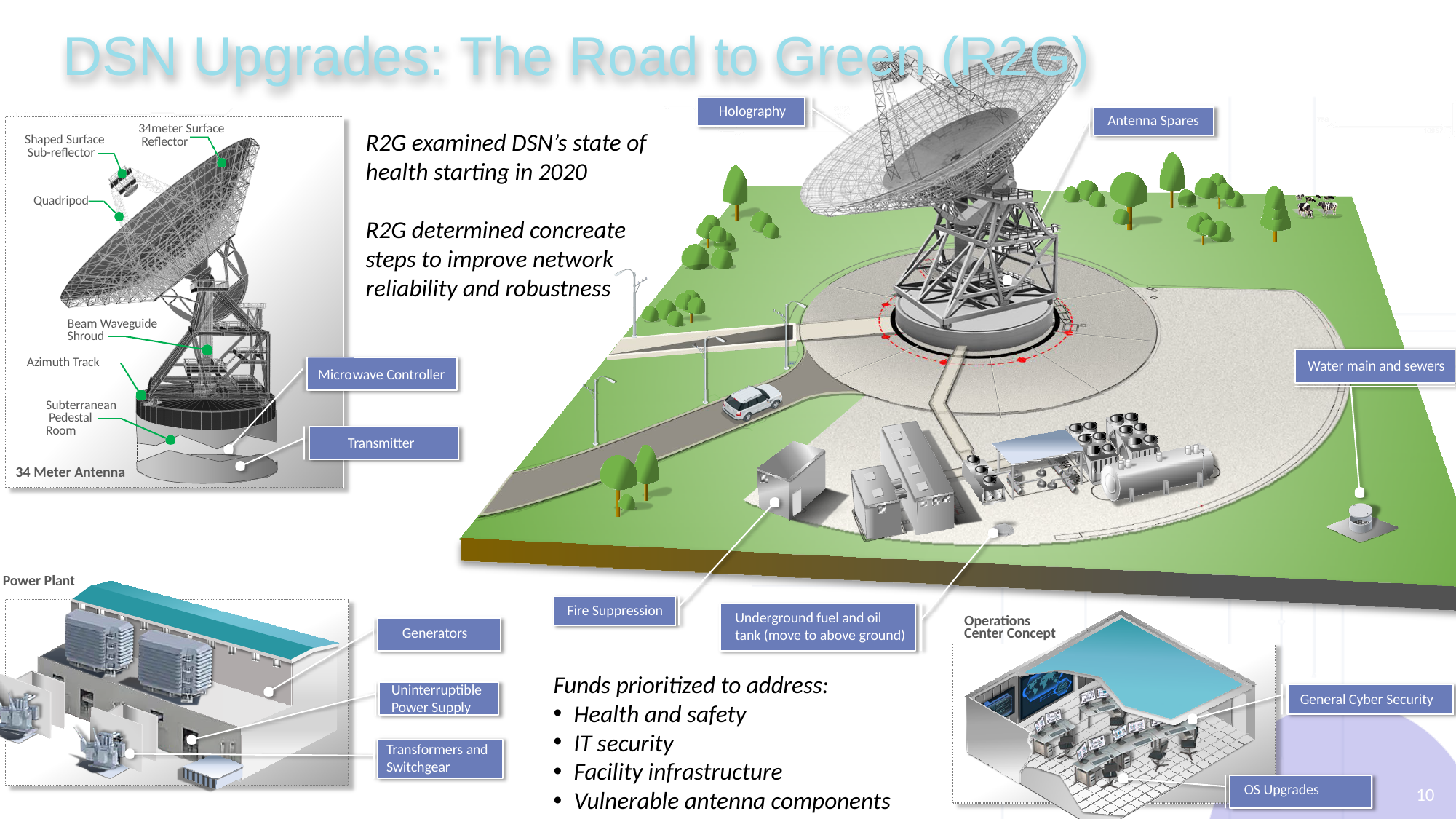

# DSN Upgrades: The Road to Green (R2G)

Holography

Antenna Spares

34meter Surface  Reflector

R2G examined DSN’s state of health starting in 2020
R2G determined concreate steps to improve network reliability and robustness

Shaped Surface  Sub-reflector

Quadripod

Beam Waveguide  Shroud

Azimuth Track
Water main and sewers

Micro

wave Controller

Subterranean  Pedestal  Room

Transmitter

34 Meter Antenna

Power Plant

Fire Suppression

Underground fuel and oil  tank (move to above ground)

Operations  Center Concept

Generators

Funds prioritized to address:
Health and safety
IT security
Facility infrastructure
Vulnerable antenna components

Uninterruptible Power Supply

General Cyber Security

Transformers and  Switchgear

OS Upg
rades